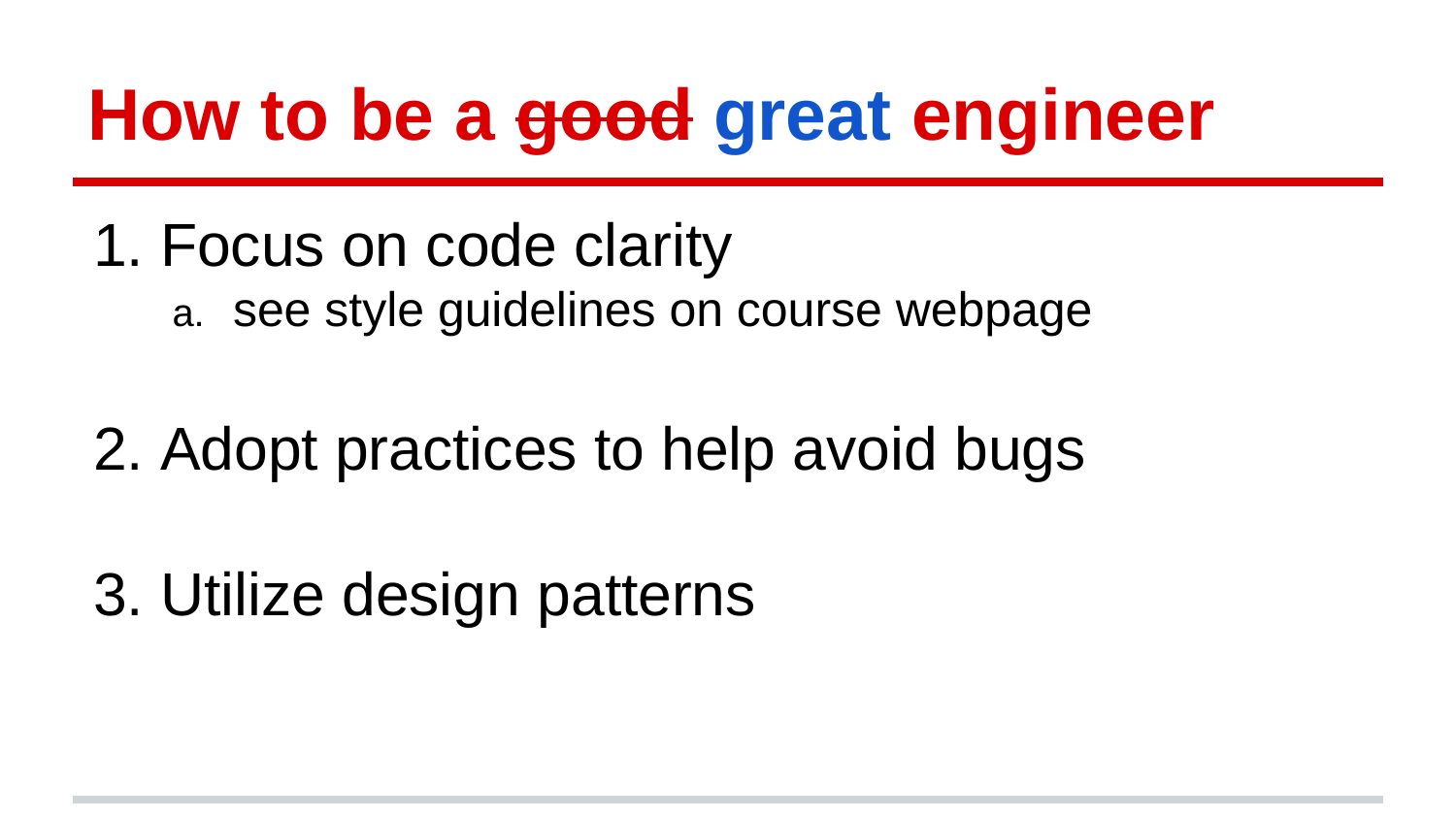

# How to be a good great engineer
Focus on code clarity
see style guidelines on course webpage

Adopt practices to help avoid bugs

Utilize design patterns